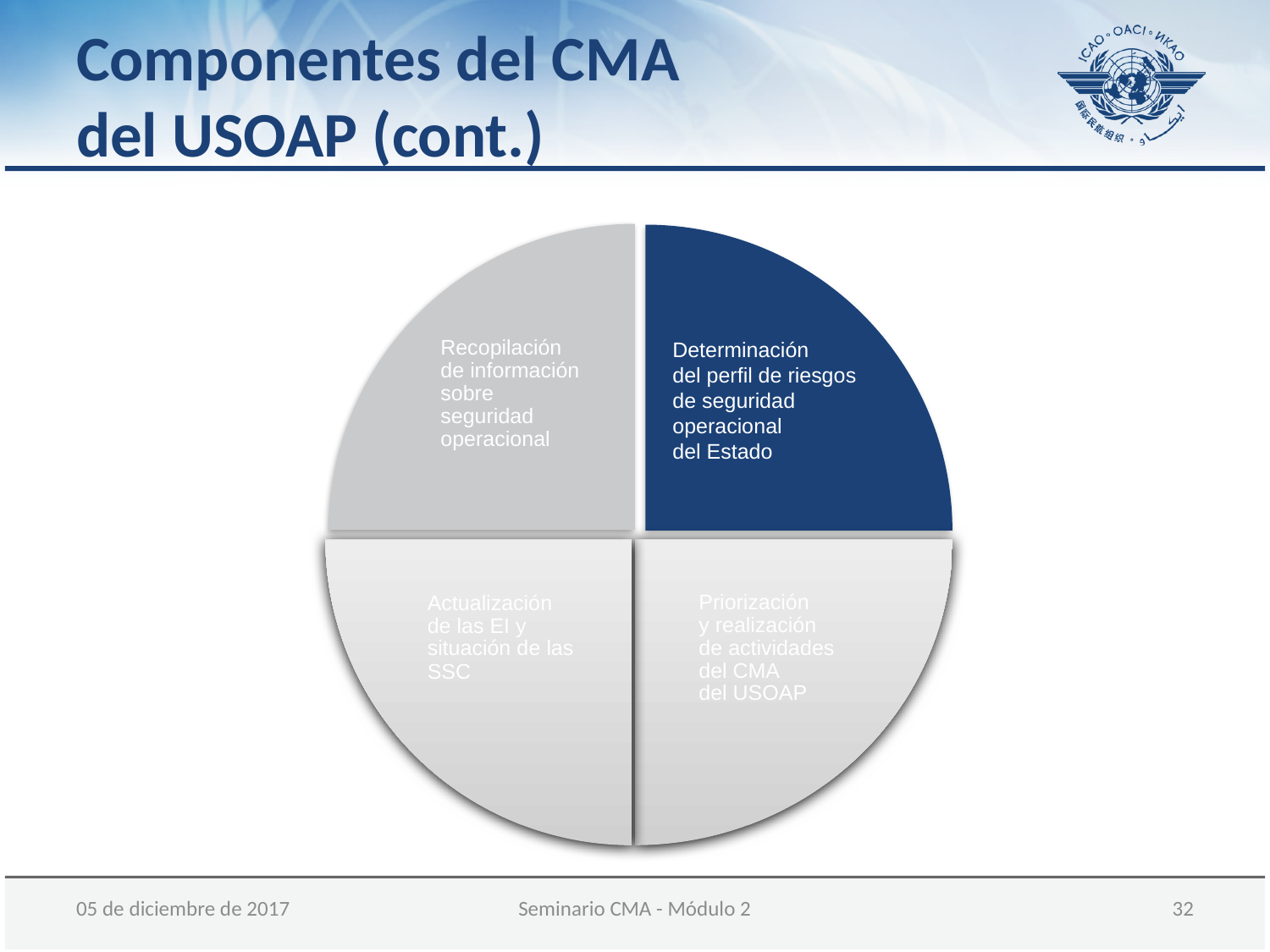

Componentes del CMA
del USOAP (cont.)

Recopilación de información sobre seguridad operacional
Determinación
del perfil de riesgos  de seguridad operacional
del Estado

Priorización
y realización
de actividades del CMA
del USOAP
Actualización
de las EI y situación de las SSC
05 de diciembre de 2017
Seminario CMA - Módulo 2
 32